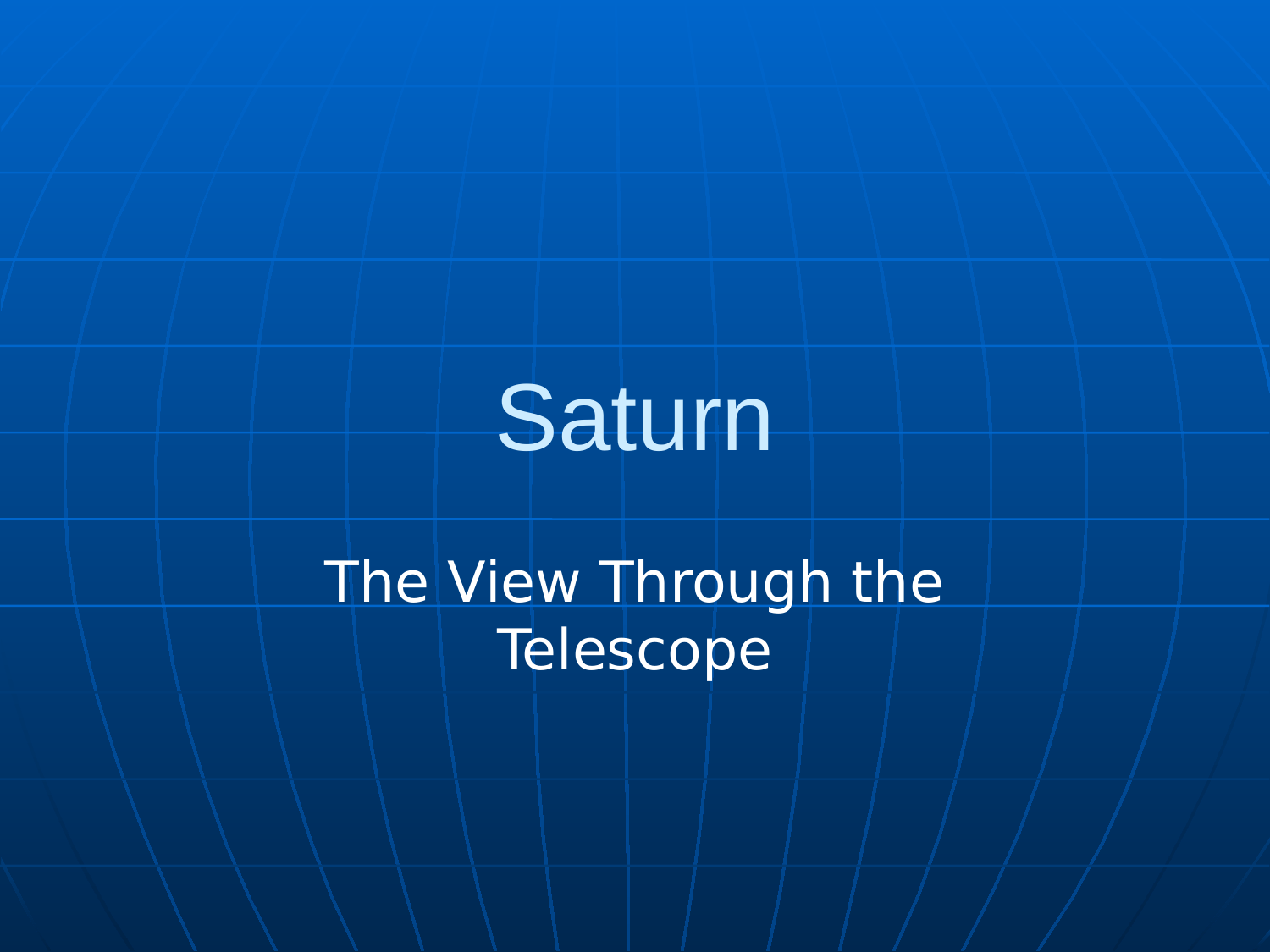

# Saturn
The View Through the Telescope